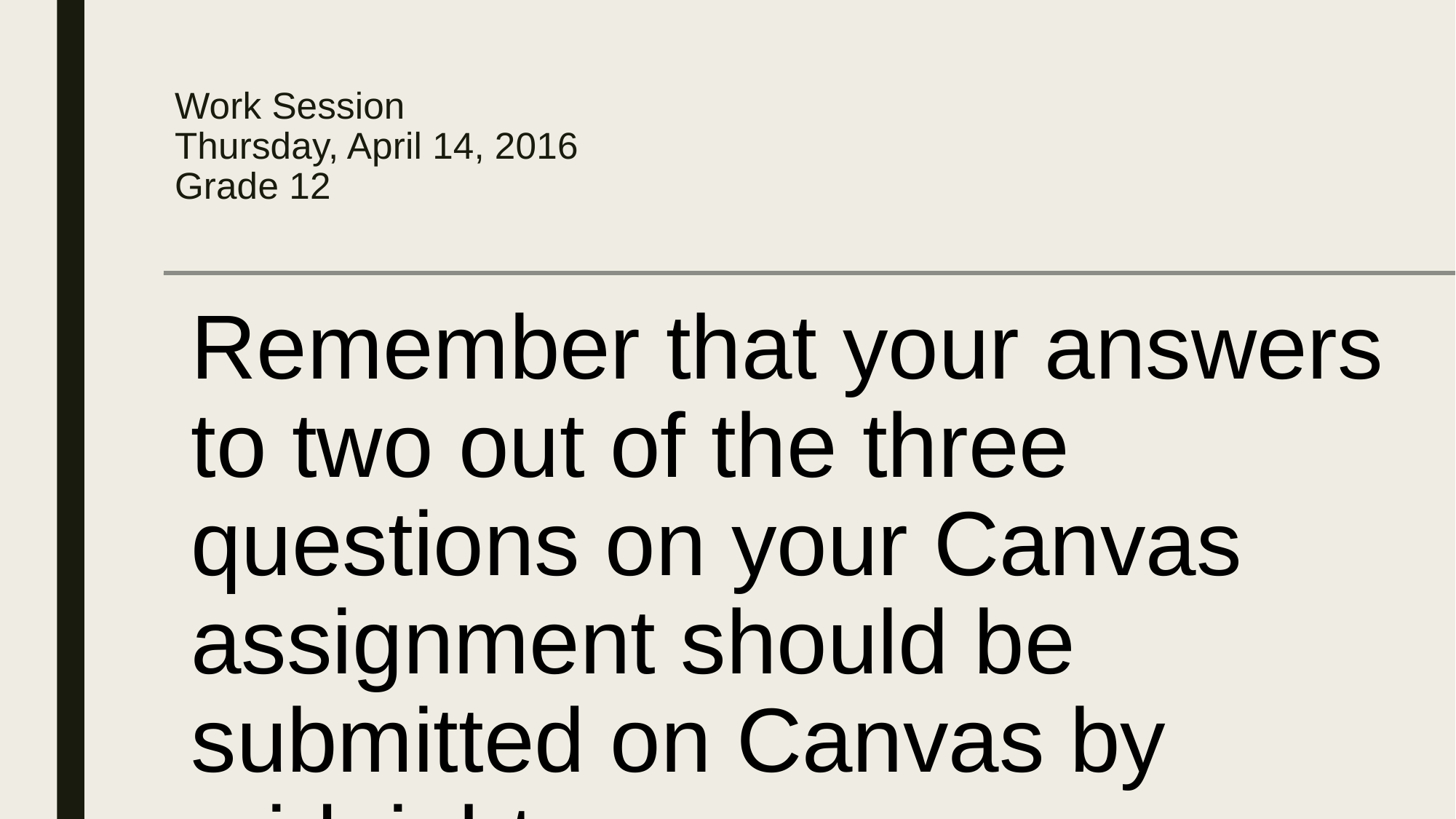

# Work Session Thursday, April 14, 2016 Grade 12
Remember that your answers to two out of the three questions on your Canvas assignment should be submitted on Canvas by midnight.